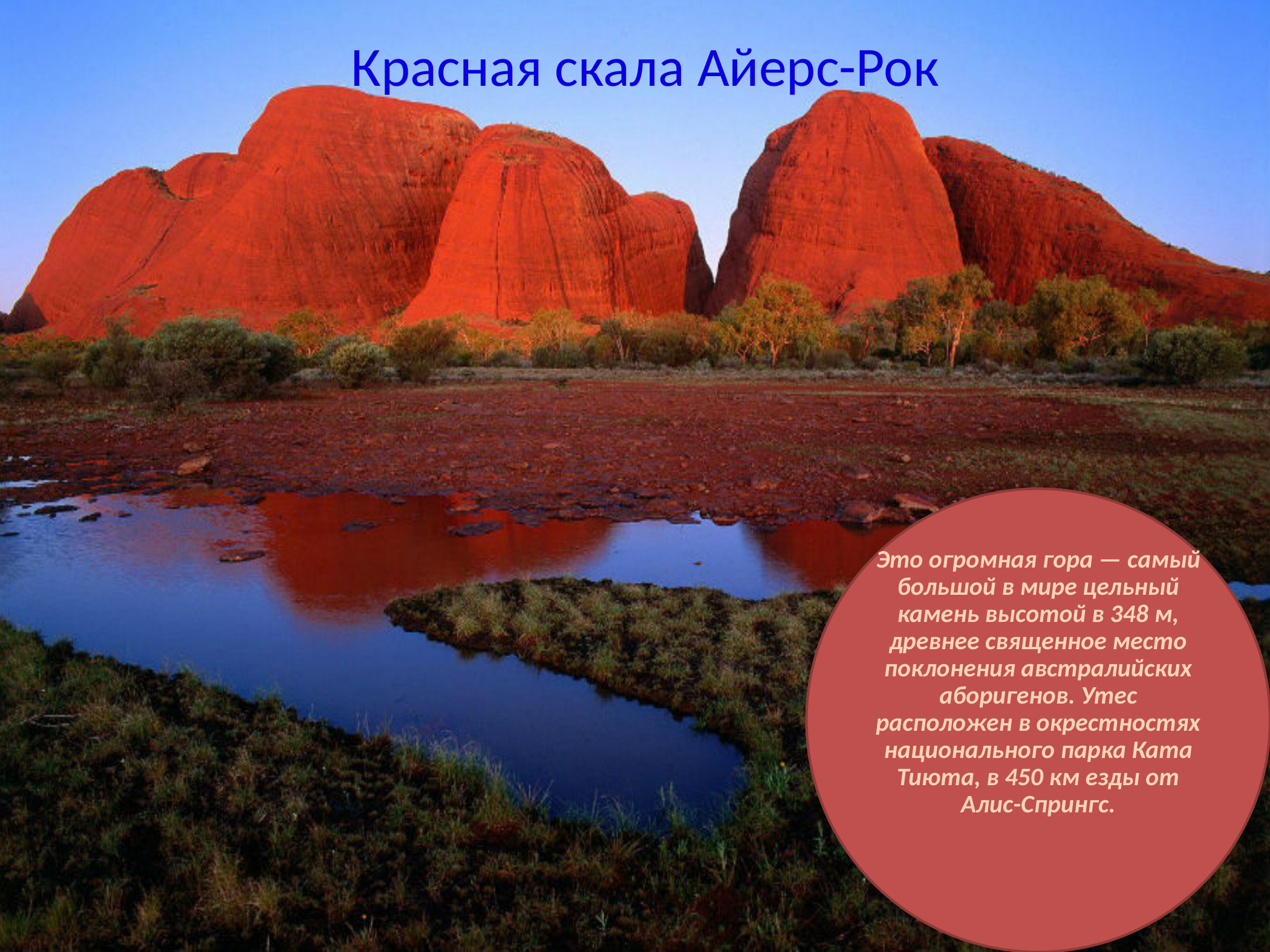

Красная скала Айерс-Рок
Это огромная гора — самый большой в мире цельный камень высотой в 348 м, древнее священное место поклонения австралийских аборигенов. Утес расположен в окрестностях национального парка Ката Тиюта, в 450 км езды от Алис-Спрингс.